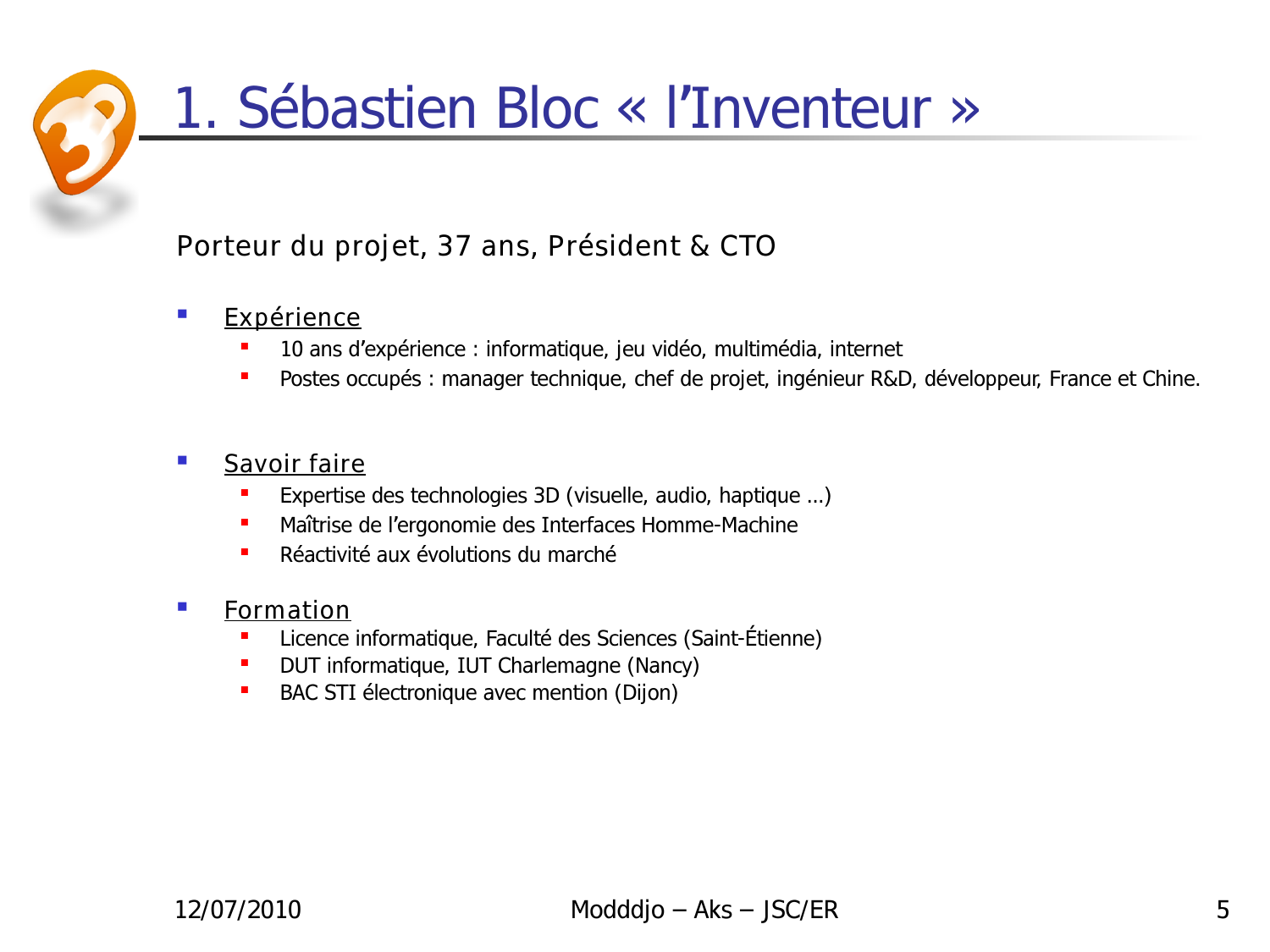

# 1. Sébastien Bloc « l’Inventeur »
Porteur du projet, 37 ans, Président & CTO

Expérience
10 ans d’expérience : informatique, jeu vidéo, multimédia, internet
Postes occupés : manager technique, chef de projet, ingénieur R&D, développeur, France et Chine.

Savoir faire
Expertise des technologies 3D (visuelle, audio, haptique …)
Maîtrise de l’ergonomie des Interfaces Homme-Machine
Réactivité aux évolutions du marché

Formation
Licence informatique, Faculté des Sciences (Saint-Étienne)
DUT informatique, IUT Charlemagne (Nancy)
BAC STI électronique avec mention (Dijon)

12/07/2010
Modddjo – Aks – JSC/ER
5